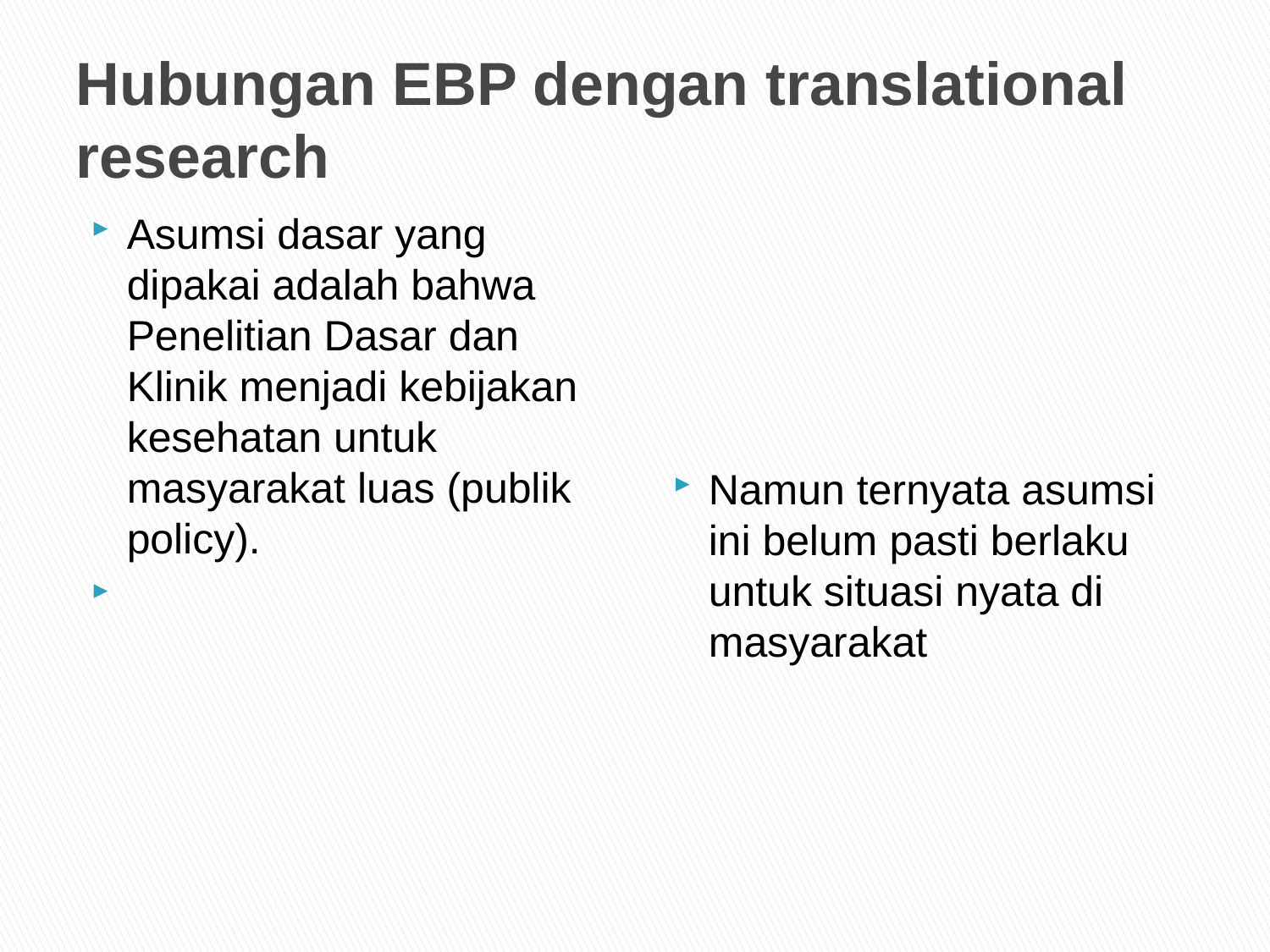

# Hubungan EBP dengan translational research
Asumsi dasar yang dipakai adalah bahwa Penelitian Dasar dan Klinik menjadi kebijakan kesehatan untuk masyarakat luas (publik policy).

Namun ternyata asumsi ini belum pasti berlaku untuk situasi nyata di masyarakat